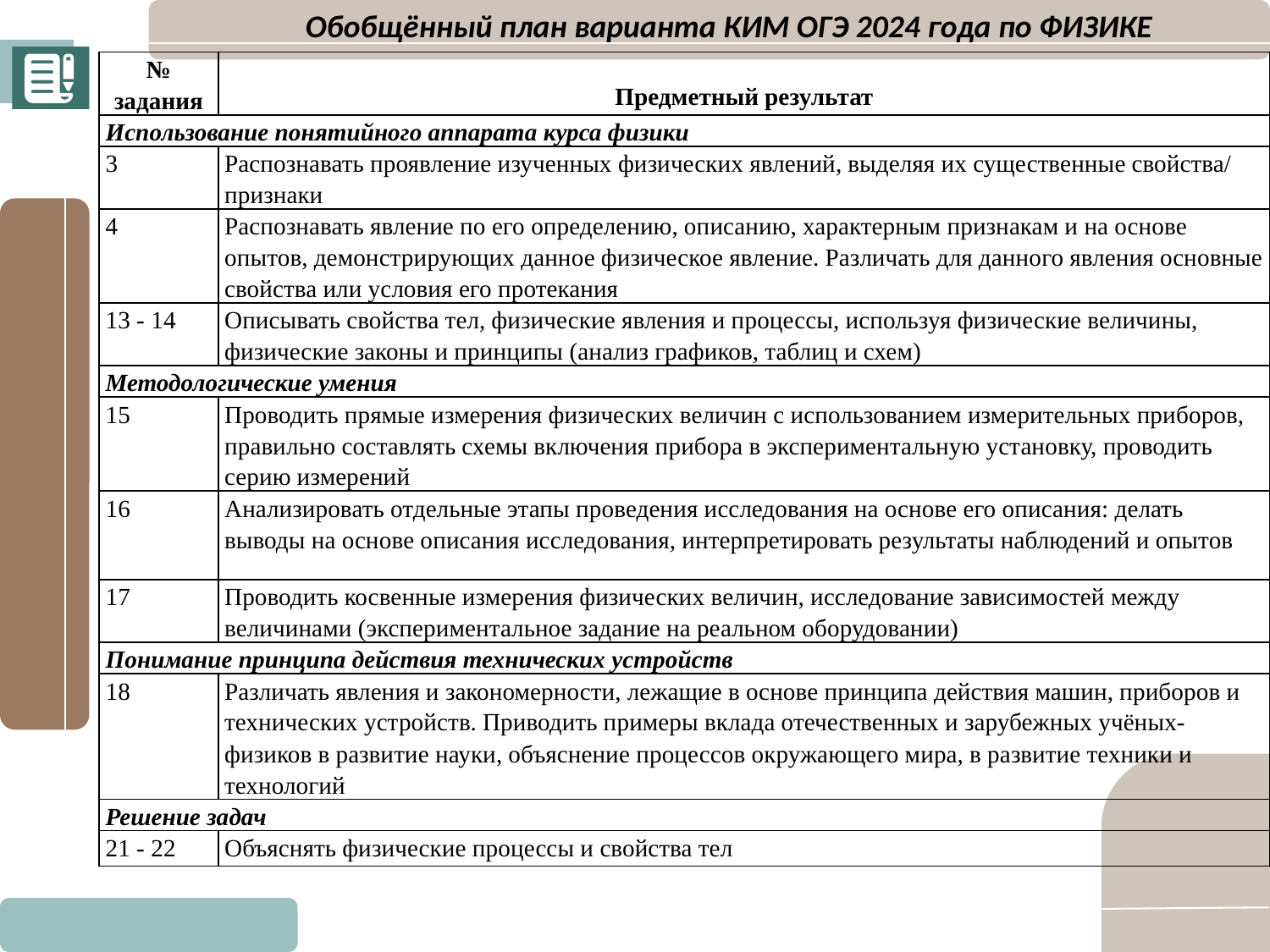

Обобщённый план варианта КИМ ОГЭ 2024 года по ФИЗИКЕ

| № задания | Предметный результат |
| --- | --- |
| Использование понятийного аппарата курса физики |  |
| 3 | Распознавать проявление изученных физических явлений, выделяя их существенные свойства/ признаки |
| 4 | Распознавать явление по его определению, описанию, характерным признакам и на основе опытов, демонстрирующих данное физическое явление. Различать для данного явления основные свойства или условия его протекания |
| 13 - 14 | Описывать свойства тел, физические явления и процессы, используя физические величины, физические законы и принципы (анализ графиков, таблиц и схем) |
| Методологические умения |  |
| 15 | Проводить прямые измерения физических величин с использованием измерительных приборов, правильно составлять схемы включения прибора в экспериментальную установку, проводить серию измерений |
| 16 | Анализировать отдельные этапы проведения исследования на основе его описания: делать выводы на основе описания исследования, интерпретировать результаты наблюдений и опытов |
| 17 | Проводить косвенные измерения физических величин, исследование зависимостей между величинами (экспериментальное задание на реальном оборудовании) |
| Понимание принципа действия технических устройств |  |
| 18 | Различать явления и закономерности, лежащие в основе принципа действия машин, приборов и технических устройств. Приводить примеры вклада отечественных и зарубежных учёных-физиков в развитие науки, объяснение процессов окружающего мира, в развитие техники и технологий |
| Решение задач |  |
| 21 - 22 | Объяснять физические процессы и свойства тел |